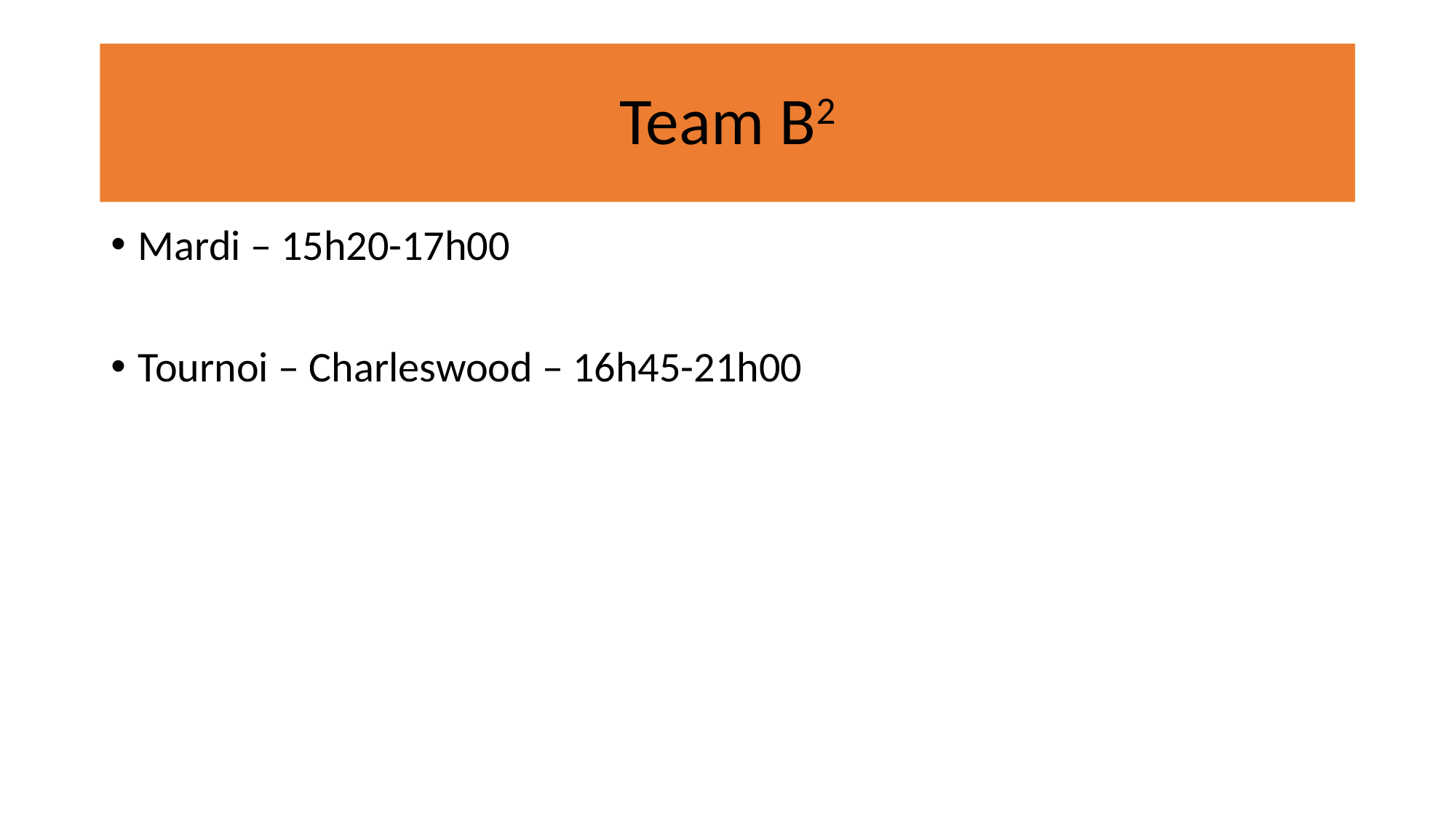

# Team B2
Mardi – 15h20-17h00

Tournoi – Charleswood – 16h45-21h00